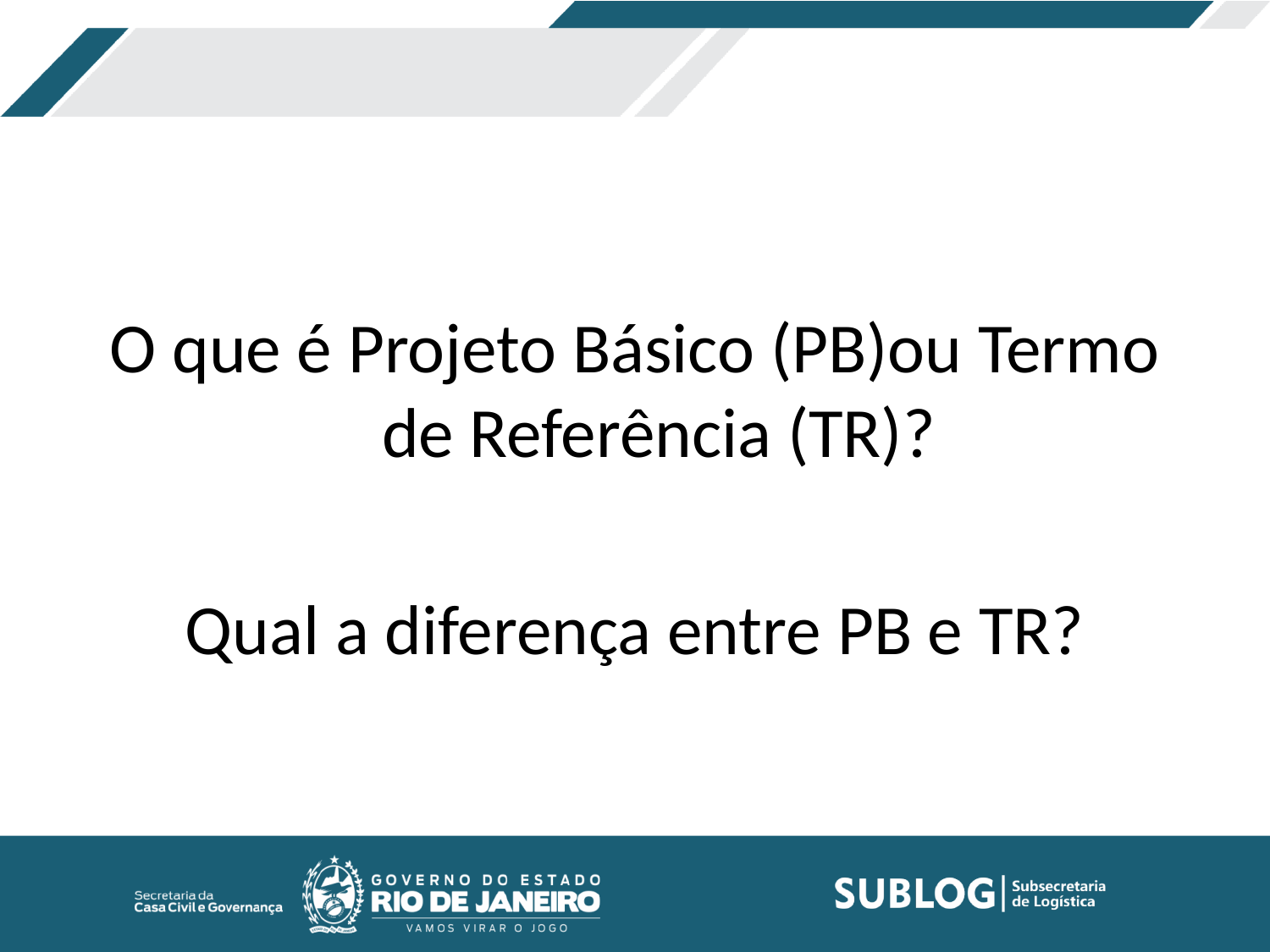

#
O que é Projeto Básico (PB)ou Termo de Referência (TR)?

Qual a diferença entre PB e TR?